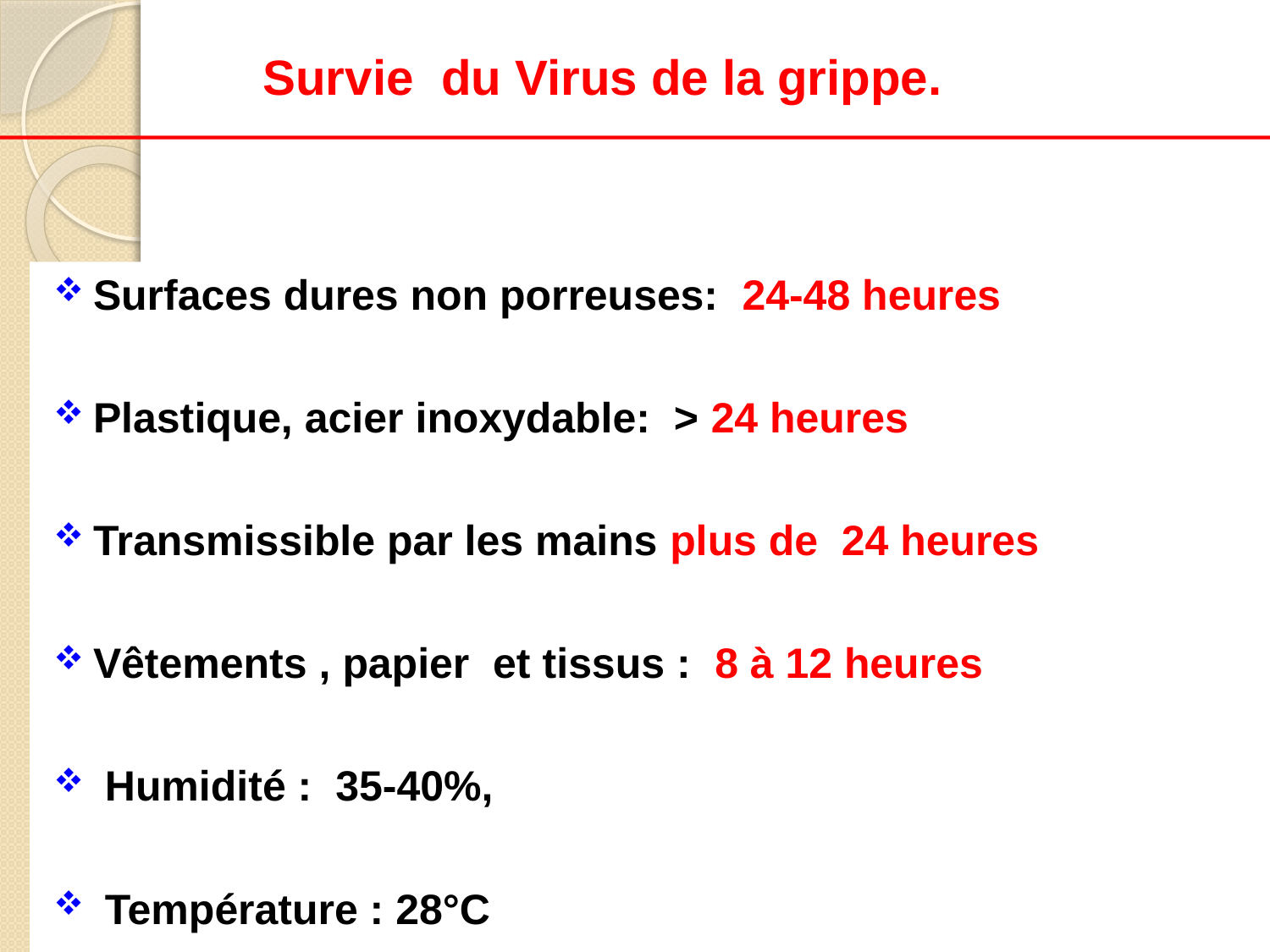

# Survie  du Virus de la grippe.

Surfaces dures non porreuses:  24-48 heures

Plastique, acier inoxydable:  > 24 heures

Transmissible par les mains plus de  24 heures

Vêtements , papier  et tissus :  8 à 12 heures

 Humidité :  35-40%,

 Température : 28°C

Source: Bean B, et al. JID 1982;146:47-51